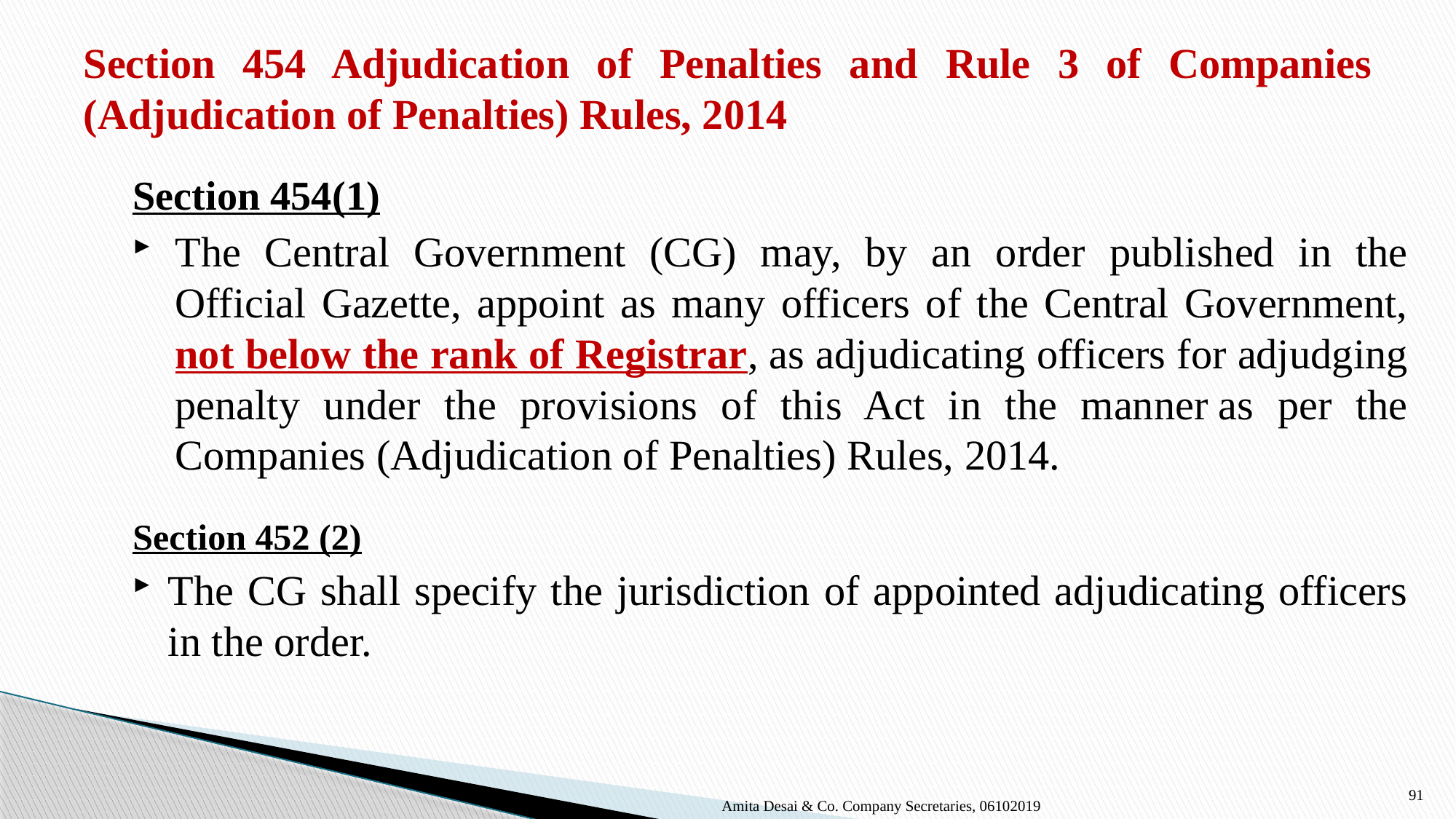

# Section 454 Adjudication of Penalties and Rule 3 of Companies (Adjudication of Penalties) Rules, 2014
Section 454(1)
The Central Government (CG) may, by an order published in the Official Gazette, appoint as many officers of the Central Government, not below the rank of Registrar, as adjudicating officers for adjudging penalty under the provisions of this Act in the manner as per the Companies (Adjudication of Penalties) Rules, 2014.

Section 452 (2)
The CG shall specify the jurisdiction of appointed adjudicating officers in the order.

91
Amita Desai & Co. Company Secretaries, 06102019